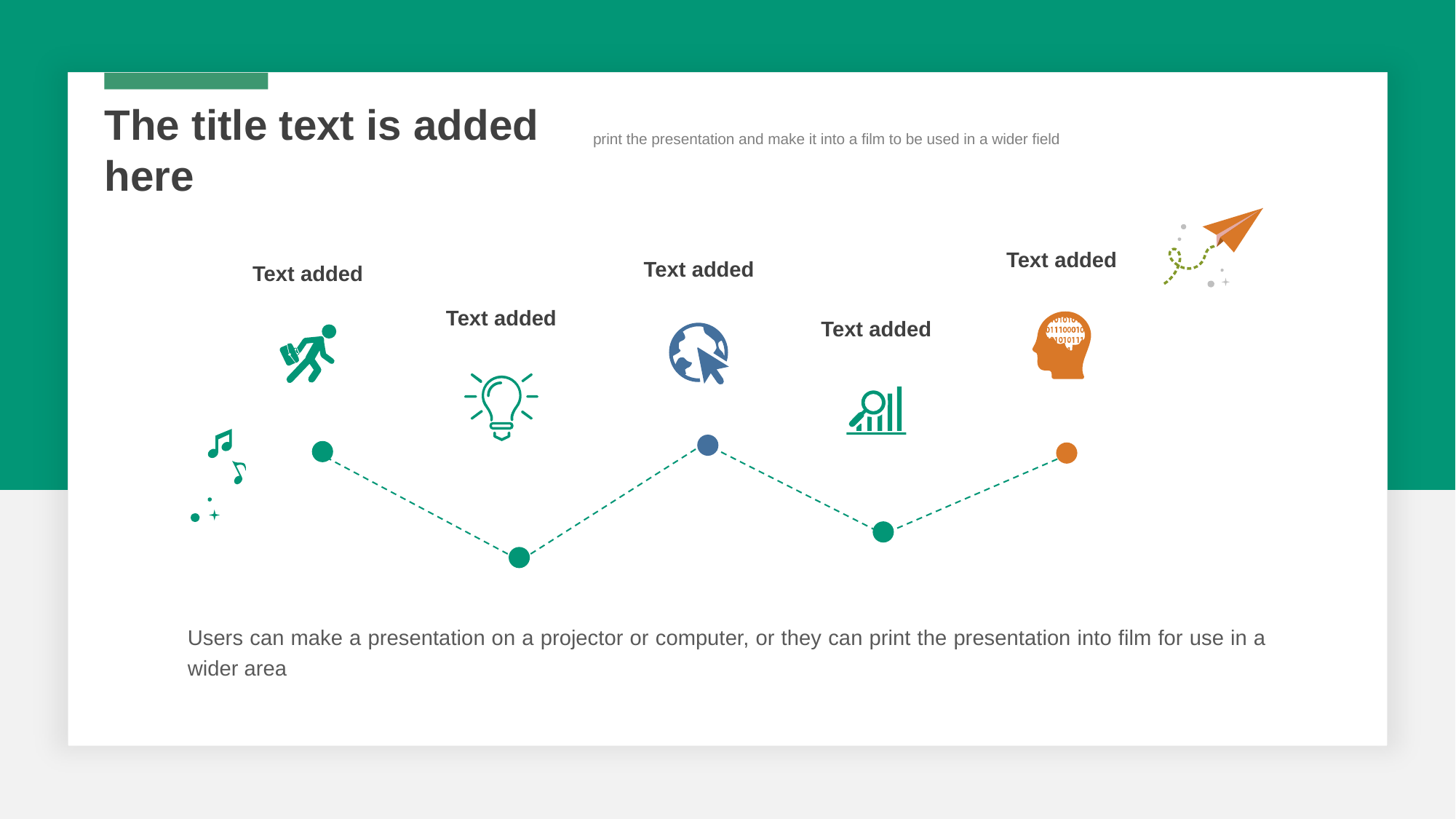

The title text is added here
print the presentation and make it into a film to be used in a wider field

Text added
Text added
Text added
Text added
Text added
Users can make a presentation on a projector or computer, or they can print the presentation into film for use in a wider area